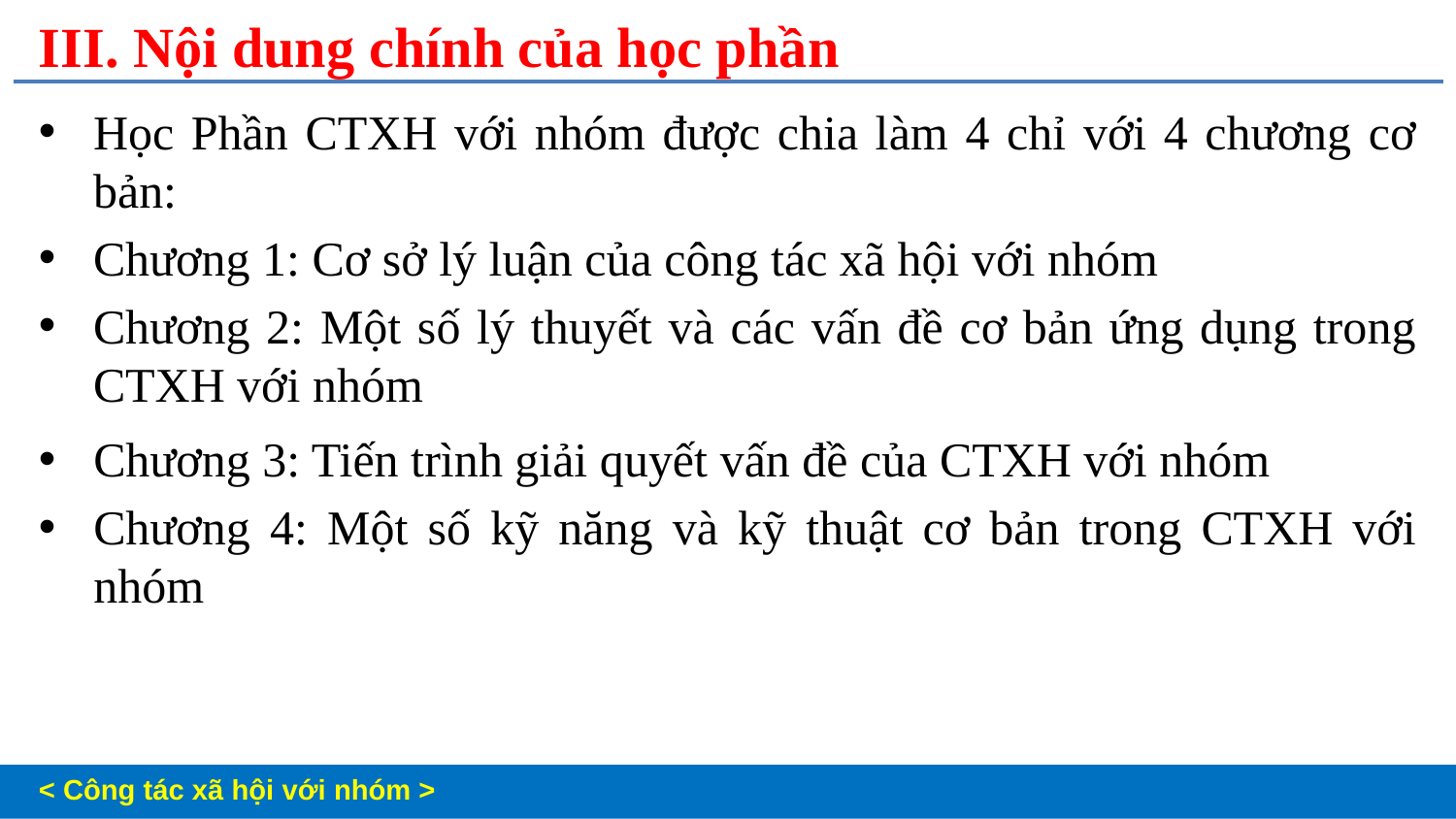

# III. Nội dung chính của học phần
Học Phần CTXH với nhóm được chia làm 4 chỉ với 4 chương cơ bản:
Chương 1: Cơ sở lý luận của công tác xã hội với nhóm
Chương 2: Một số lý thuyết và các vấn đề cơ bản ứng dụng trong CTXH với nhóm
Chương 3: Tiến trình giải quyết vấn đề của CTXH với nhóm
Chương 4: Một số kỹ năng và kỹ thuật cơ bản trong CTXH với nhóm
< Công tác xã hội với nhóm >